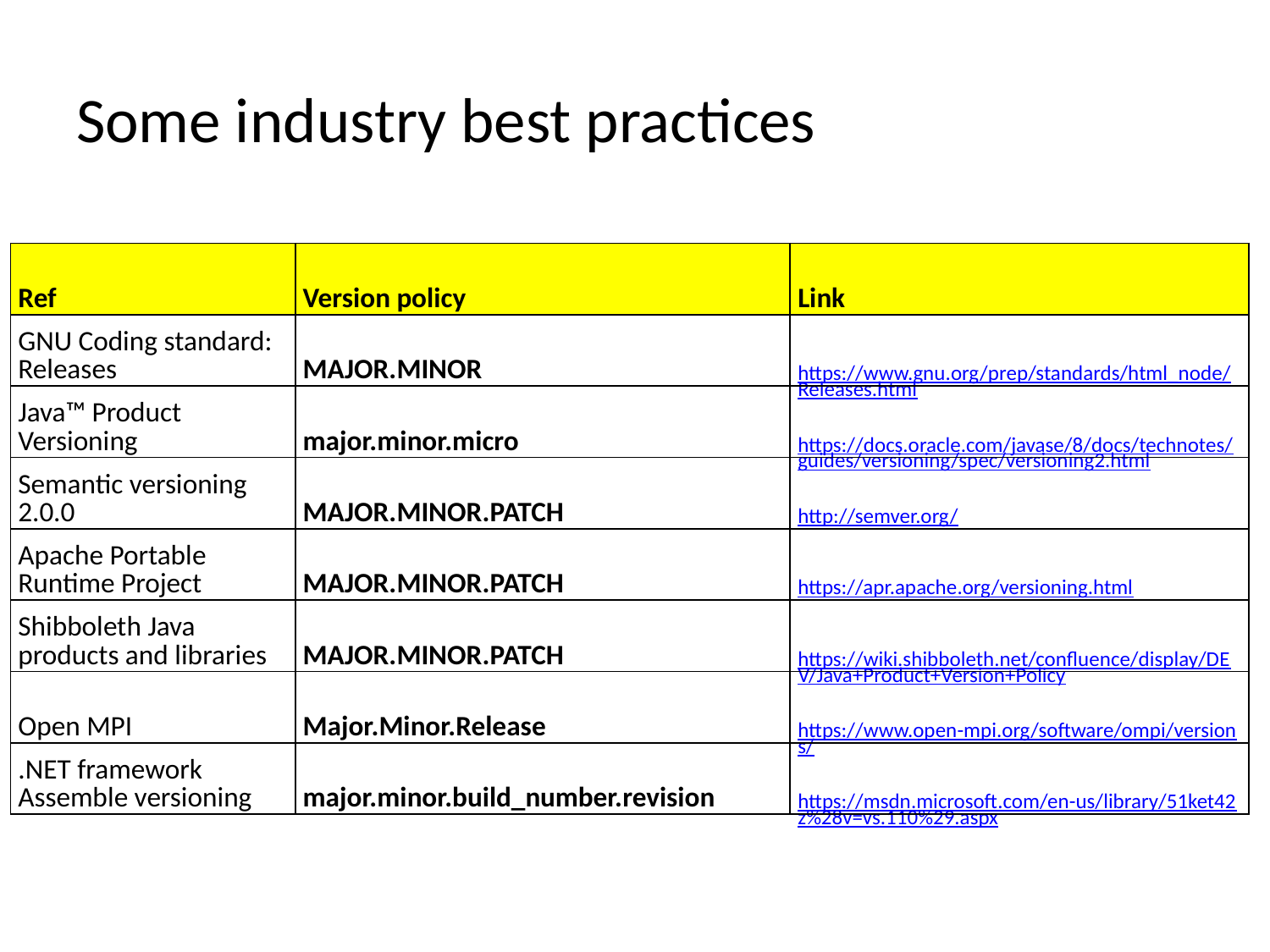

# Some industry best practices
| Ref | Version policy | Link |
| --- | --- | --- |
| GNU Coding standard: Releases | MAJOR.MINOR | https://www.gnu.org/prep/standards/html\_node/Releases.html |
| Java™ Product Versioning | major.minor.micro | https://docs.oracle.com/javase/8/docs/technotes/guides/versioning/spec/versioning2.html |
| Semantic versioning 2.0.0 | MAJOR.MINOR.PATCH | http://semver.org/ |
| Apache Portable Runtime Project | MAJOR.MINOR.PATCH | https://apr.apache.org/versioning.html |
| Shibboleth Java products and libraries | MAJOR.MINOR.PATCH | https://wiki.shibboleth.net/confluence/display/DEV/Java+Product+Version+Policy |
| Open MPI | Major.Minor.Release | https://www.open-mpi.org/software/ompi/versions/ |
| .NET framework Assemble versioning | major.minor.build\_number.revision | https://msdn.microsoft.com/en-us/library/51ket42z%28v=vs.110%29.aspx |